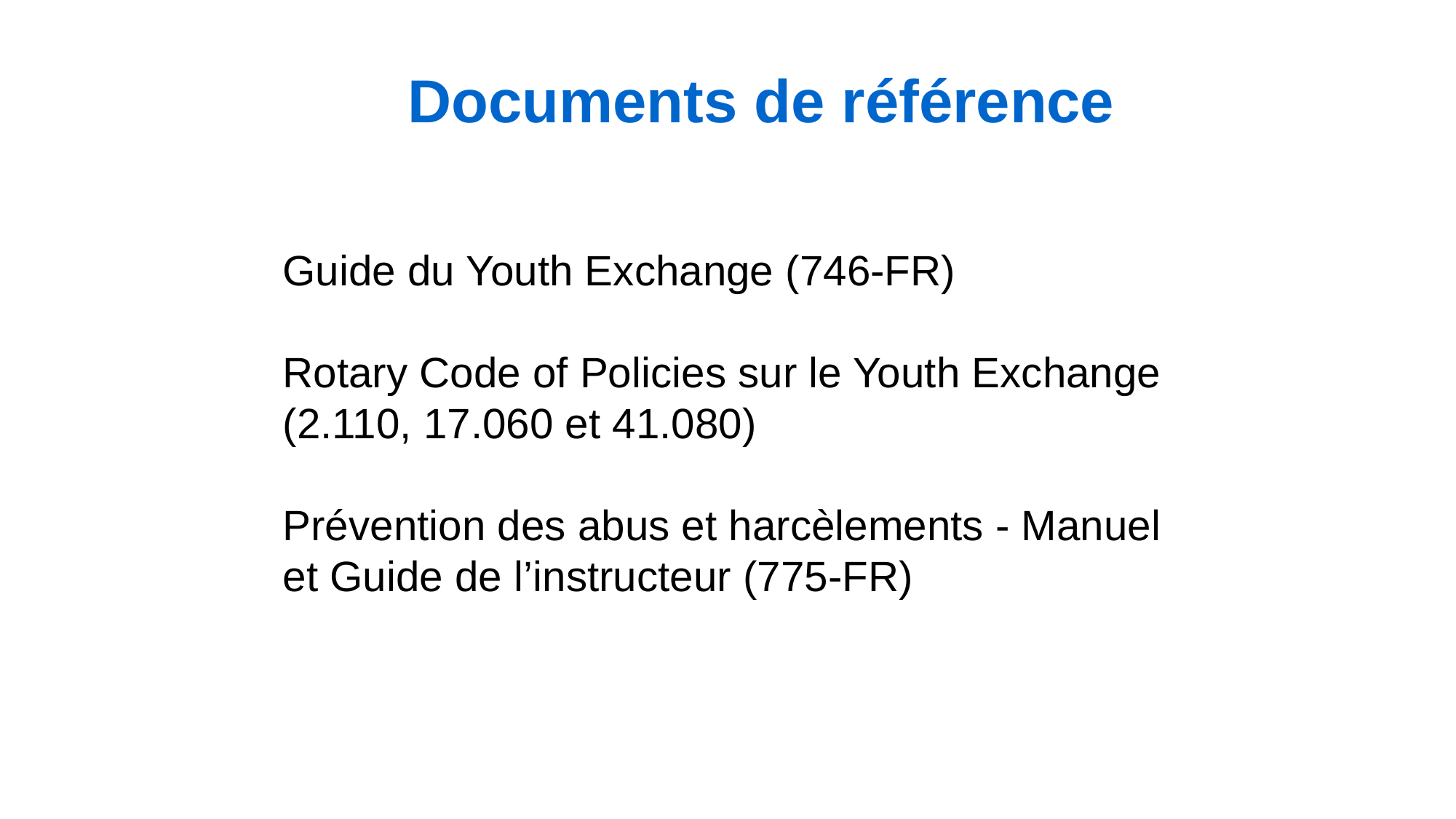

Documents de référence

Guide du Youth Exchange (746-FR)

Rotary Code of Policies sur le Youth Exchange (2.110, 17.060 et 41.080)

Prévention des abus et harcèlements - Manuel et Guide de l’instructeur (775-FR)